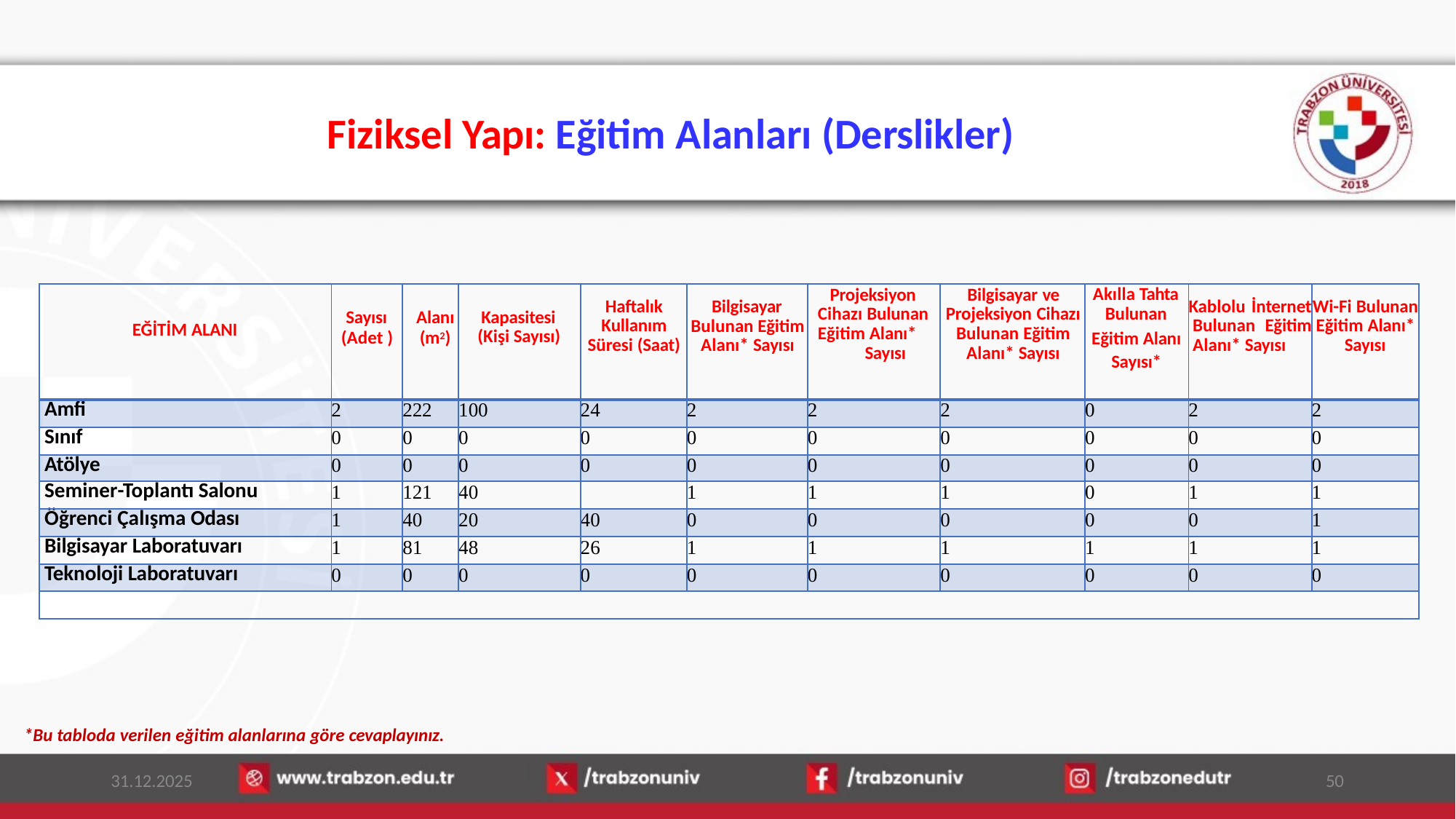

# Fiziksel Yapı: Eğitim Alanları (Derslikler)
| EĞİTİM ALANI | Sayısı (Adet ) | Alanı (m2) | Kapasitesi (Kişi Sayısı) | Haftalık Kullanım Süresi (Saat) | Bilgisayar Bulunan Eğitim Alanı\* Sayısı | Projeksiyon Cihazı Bulunan Eğitim Alanı\* Sayısı | Bilgisayar ve Projeksiyon Cihazı Bulunan Eğitim Alanı\* Sayısı | Akılla Tahta Bulunan Eğitim Alanı Sayısı\* | Kablolu İnternet Bulunan Eğitim Alanı\* Sayısı | Wi-Fi Bulunan Eğitim Alanı\* Sayısı |
| --- | --- | --- | --- | --- | --- | --- | --- | --- | --- | --- |
| Amfi | 2 | 222 | 100 | 24 | 2 | 2 | 2 | 0 | 2 | 2 |
| Sınıf | 0 | 0 | 0 | 0 | 0 | 0 | 0 | 0 | 0 | 0 |
| Atölye | 0 | 0 | 0 | 0 | 0 | 0 | 0 | 0 | 0 | 0 |
| Seminer-Toplantı Salonu | 1 | 121 | 40 |  | 1 | 1 | 1 | 0 | 1 | 1 |
| Öğrenci Çalışma Odası | 1 | 40 | 20 | 40 | 0 | 0 | 0 | 0 | 0 | 1 |
| Bilgisayar Laboratuvarı | 1 | 81 | 48 | 26 | 1 | 1 | 1 | 1 | 1 | 1 |
| Teknoloji Laboratuvarı | 0 | 0 | 0 | 0 | 0 | 0 | 0 | 0 | 0 | 0 |
|  |  |  |  |  |  |  |  |  |  |  |
*Bu tabloda verilen eğitim alanlarına göre cevaplayınız.
31.12.2025
50